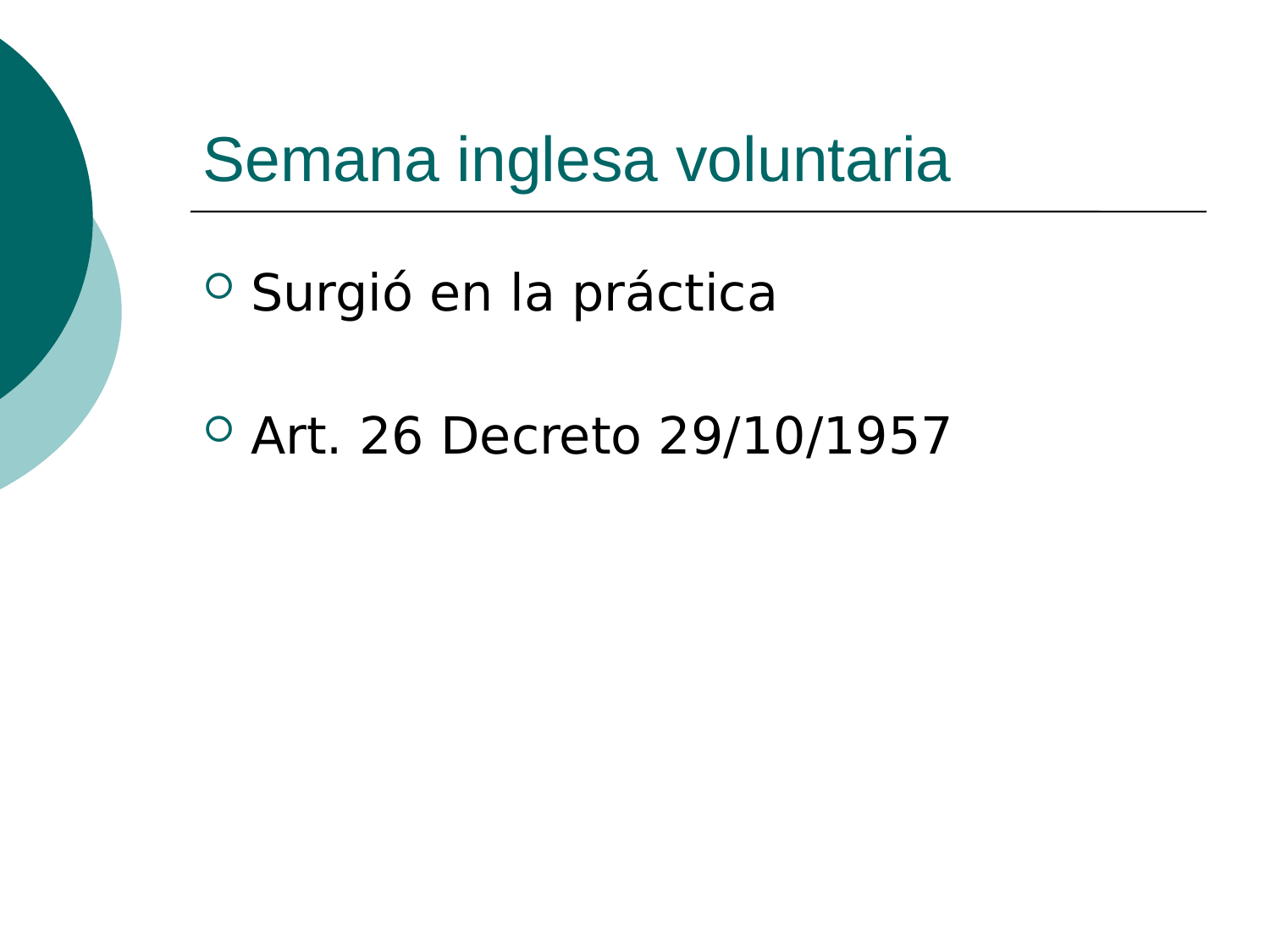

# Semana inglesa voluntaria
Surgió en la práctica

Art. 26 Decreto 29/10/1957